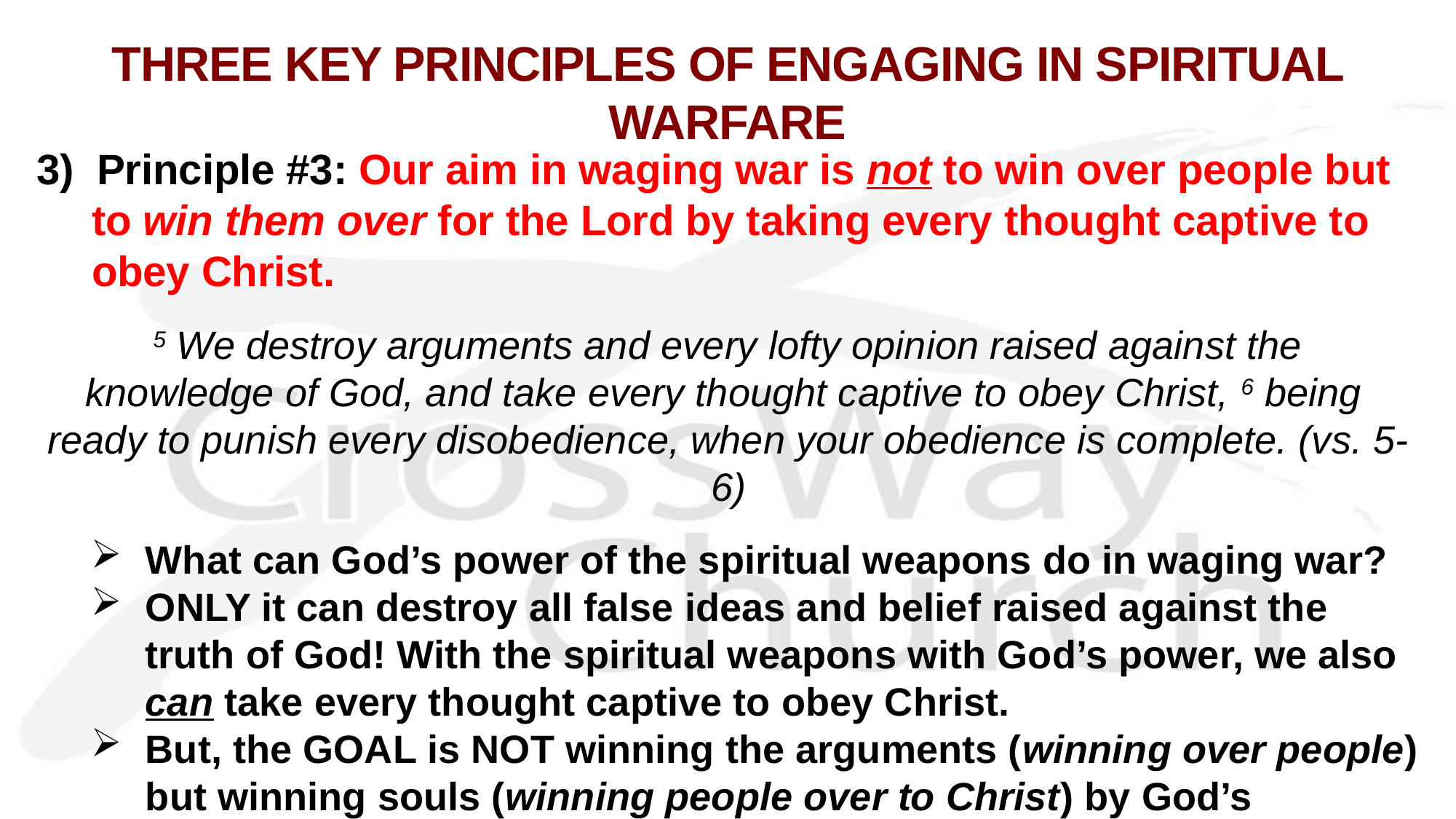

# THREE KEY PRINCIPLES OF ENGAGING IN SPIRITUAL WARFARE
3)  Principle #3: Our aim in waging war is not to win over people but to win them over for the Lord by taking every thought captive to obey Christ.

 5 We destroy arguments and every lofty opinion raised against the
knowledge of God, and take every thought captive to obey Christ, 6 being
ready to punish every disobedience, when your obedience is complete. (vs. 5-6)

What can God’s power of the spiritual weapons do in waging war?
ONLY it can destroy all false ideas and belief raised against the truth of God! With the spiritual weapons with God’s power, we also can take every thought captive to obey Christ.
But, the GOAL is NOT winning the arguments (winning over people) but winning souls (winning people over to Christ) by God’s transforming power.